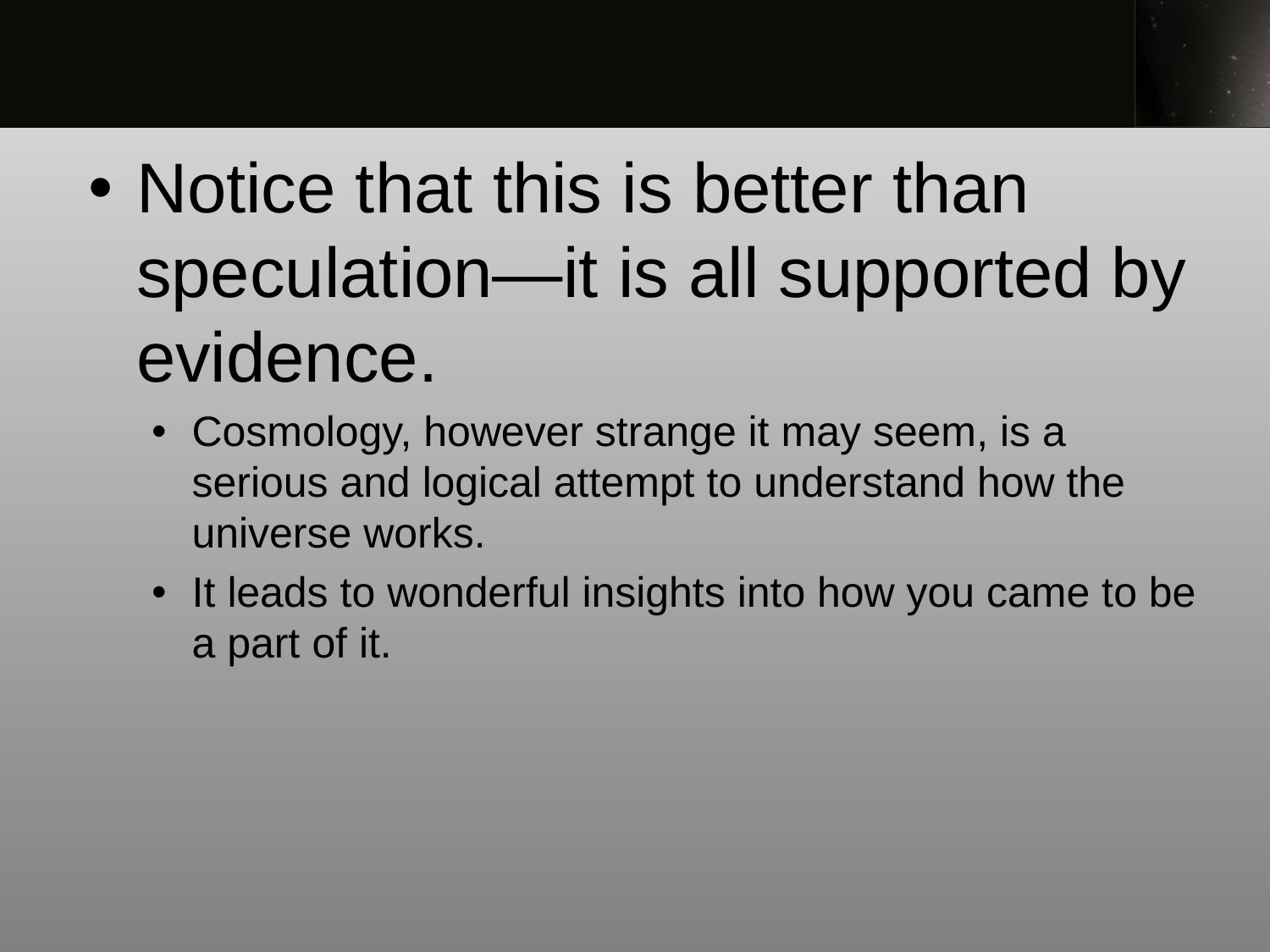

Notice that this is better than speculation—it is all supported by evidence.
Cosmology, however strange it may seem, is a serious and logical attempt to understand how the universe works.
It leads to wonderful insights into how you came to be a part of it.